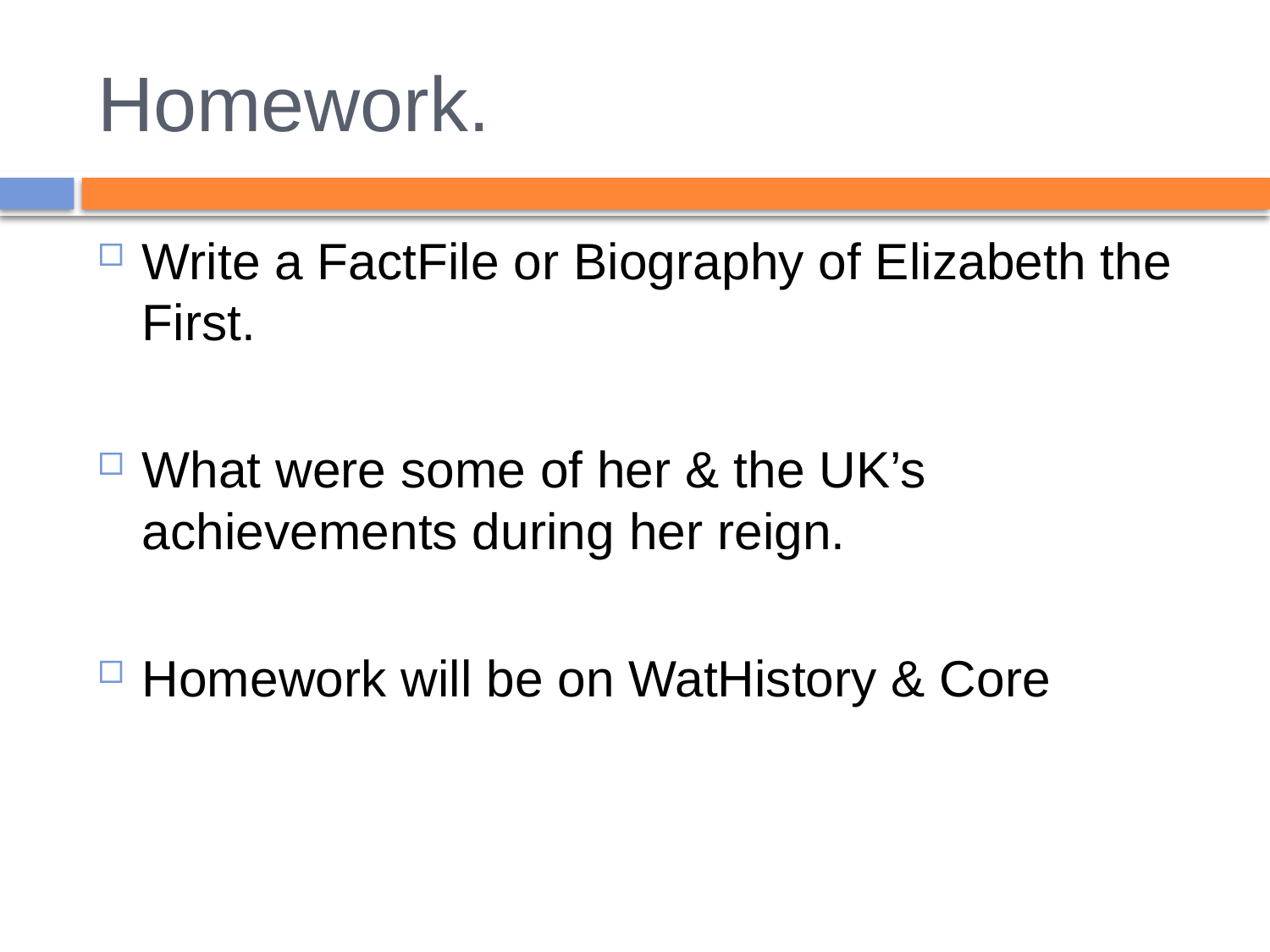

# Homework.
Write a FactFile or Biography of Elizabeth the First.

What were some of her & the UK’s achievements during her reign.

Homework will be on WatHistory & Core